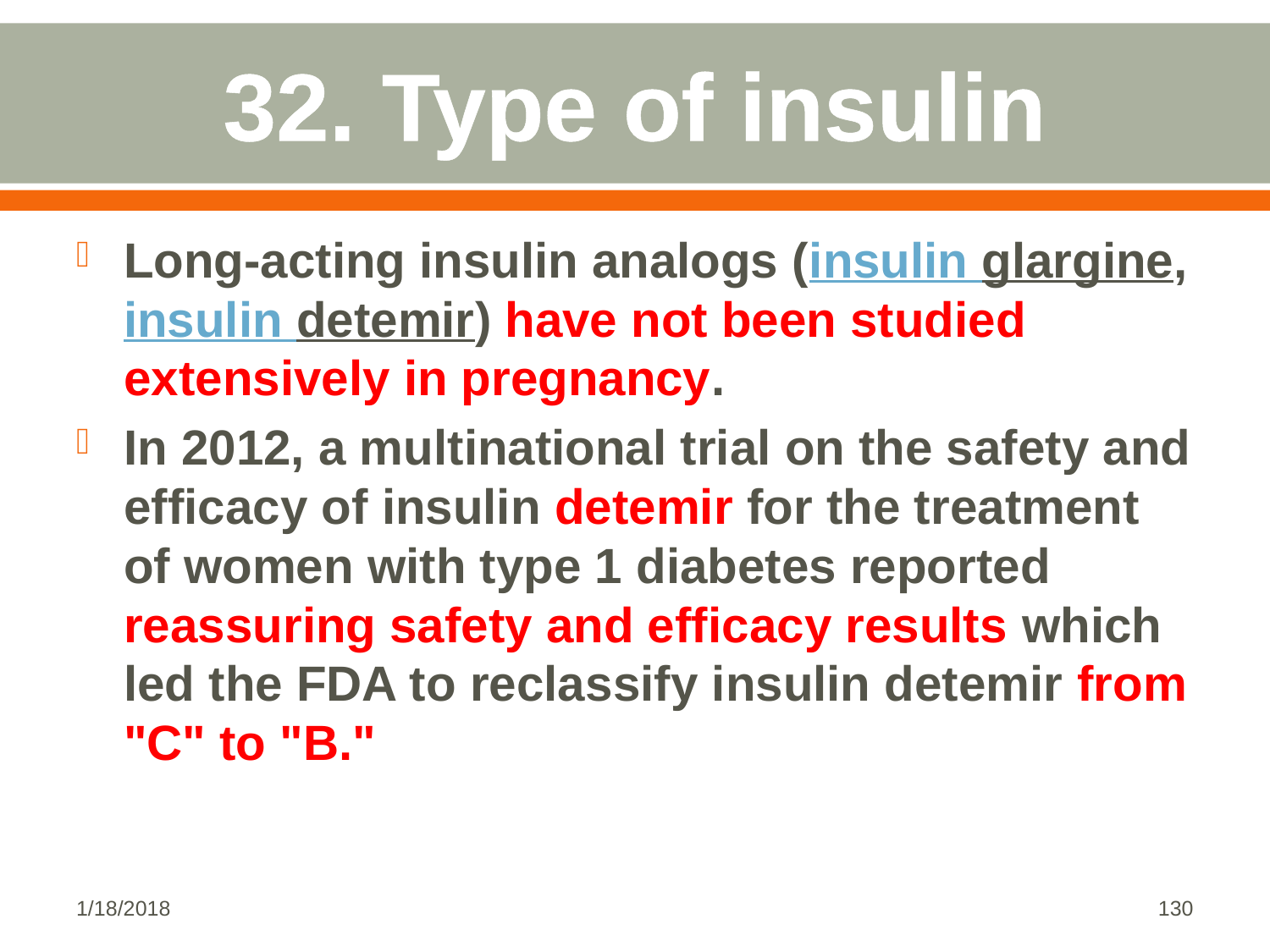

# 32. Type of insulin
Long-acting insulin analogs (insulin glargine, insulin detemir) have not been studied extensively in pregnancy.
In 2012, a multinational trial on the safety and efficacy of insulin detemir for the treatment of women with type 1 diabetes reported reassuring safety and efficacy results which led the FDA to reclassify insulin detemir from "C" to "B."
1/18/2018
130